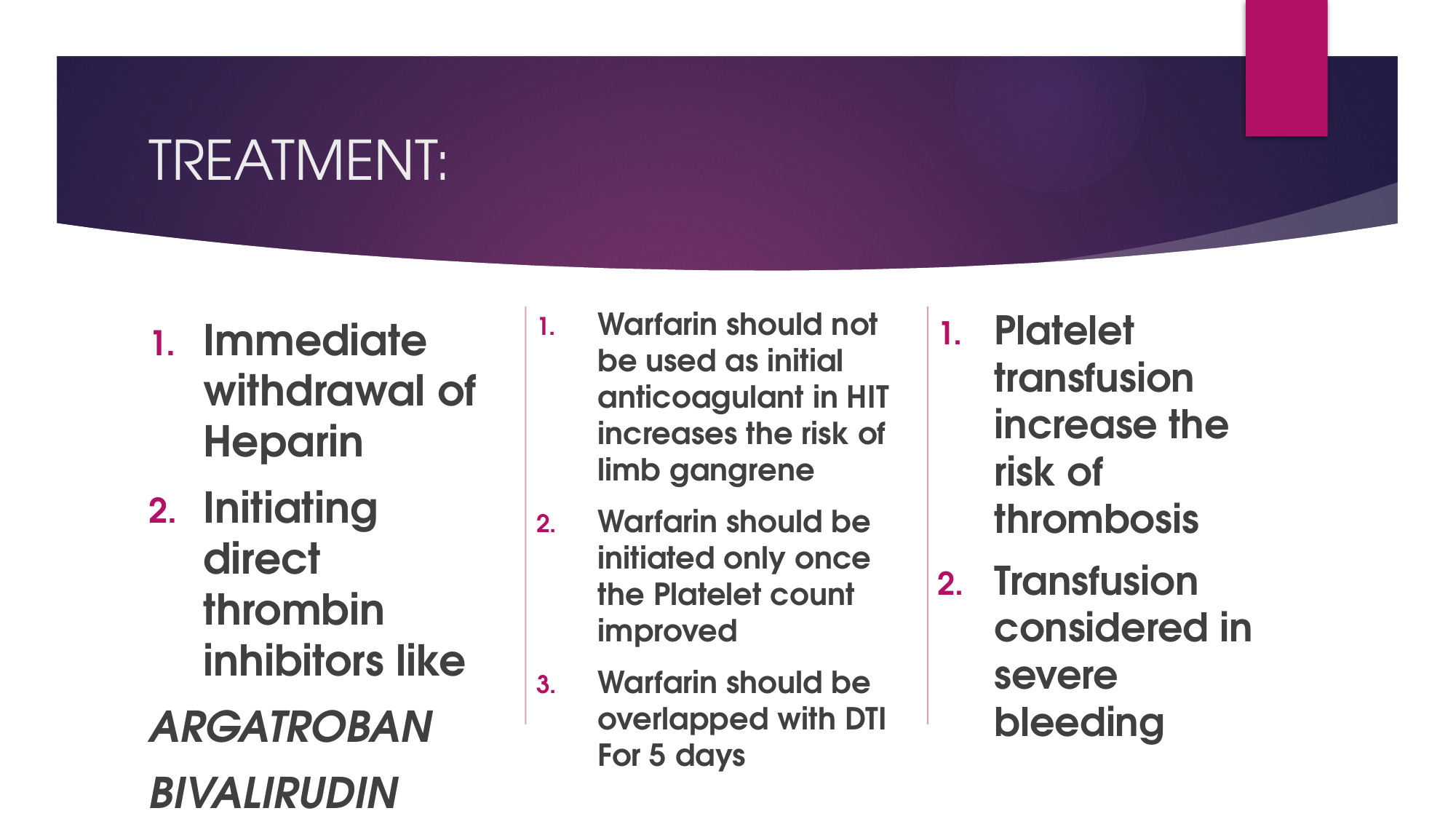

# TREATMENT:
Warfarin should not be used as initial anticoagulant in HIT increases the risk of limb gangrene
Warfarin should be initiated only once the Platelet count improved
Warfarin should be overlapped with DTI For 5 days
Platelet transfusion increase the risk of thrombosis
Transfusion considered in severe bleeding
Immediate withdrawal of Heparin
Initiating direct thrombin inhibitors like
ARGATROBAN
BIVALIRUDIN